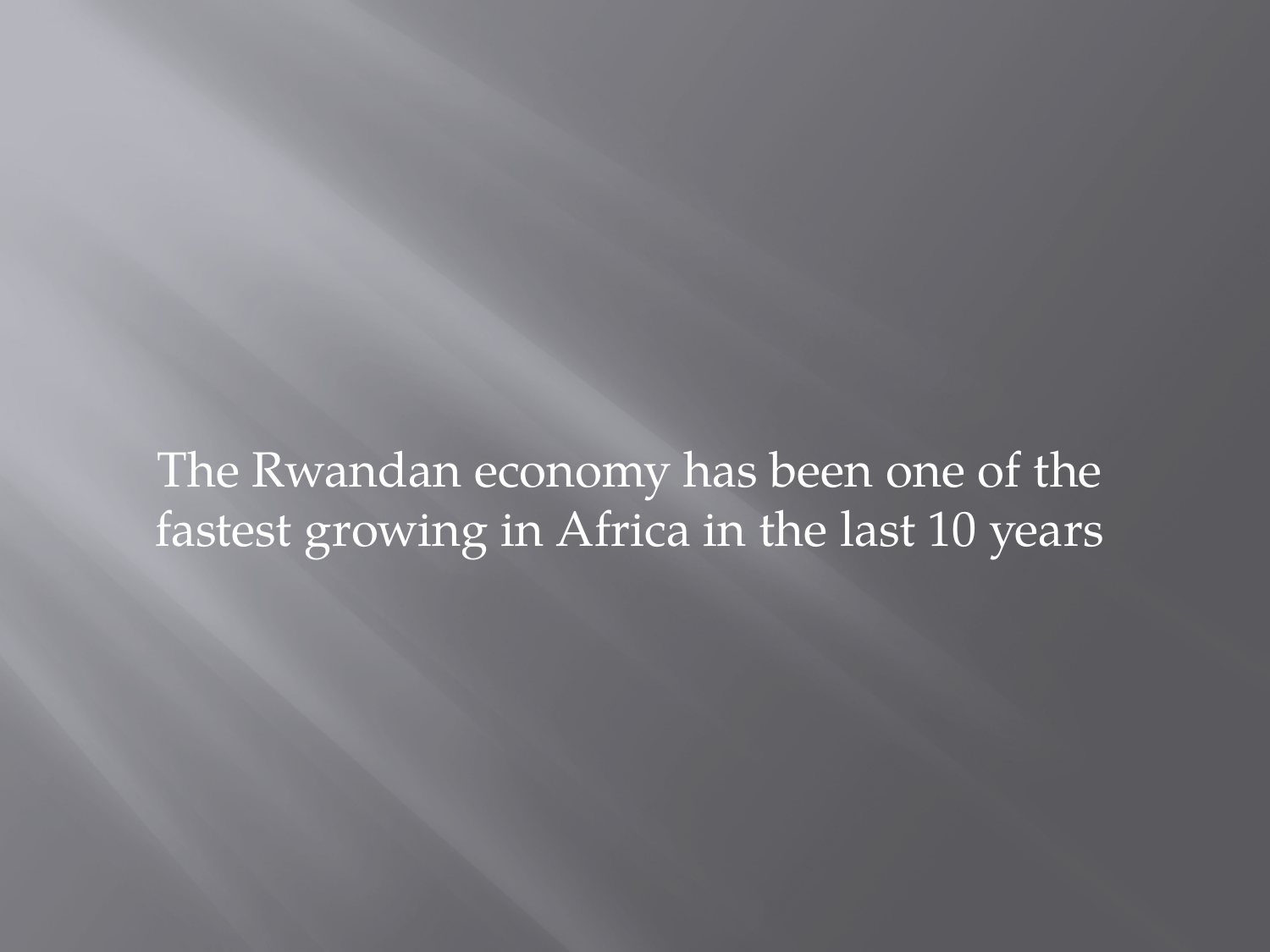

The Rwandan economy has been one of the fastest growing in Africa in the last 10 years